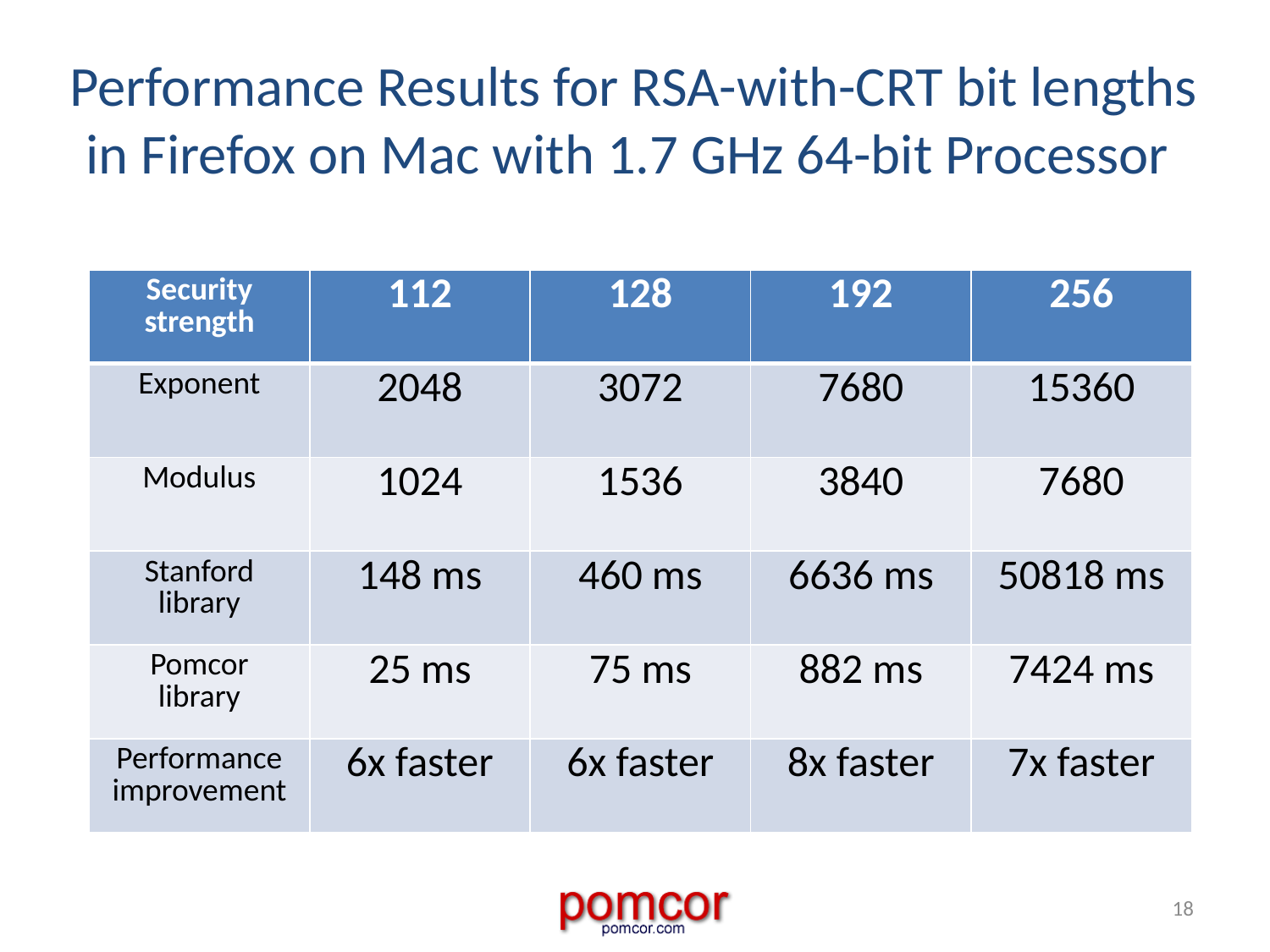

# Performance Results for RSA-with-CRT bit lengths in Firefox on Mac with 1.7 GHz 64-bit Processor
| Security strength | 112 | 128 | 192 | 256 |
| --- | --- | --- | --- | --- |
| Exponent | 2048 | 3072 | 7680 | 15360 |
| Modulus | 1024 | 1536 | 3840 | 7680 |
| Stanford library | 148 ms | 460 ms | 6636 ms | 50818 ms |
| Pomcor library | 25 ms | 75 ms | 882 ms | 7424 ms |
| Performance improvement | 6x faster | 6x faster | 8x faster | 7x faster |
18